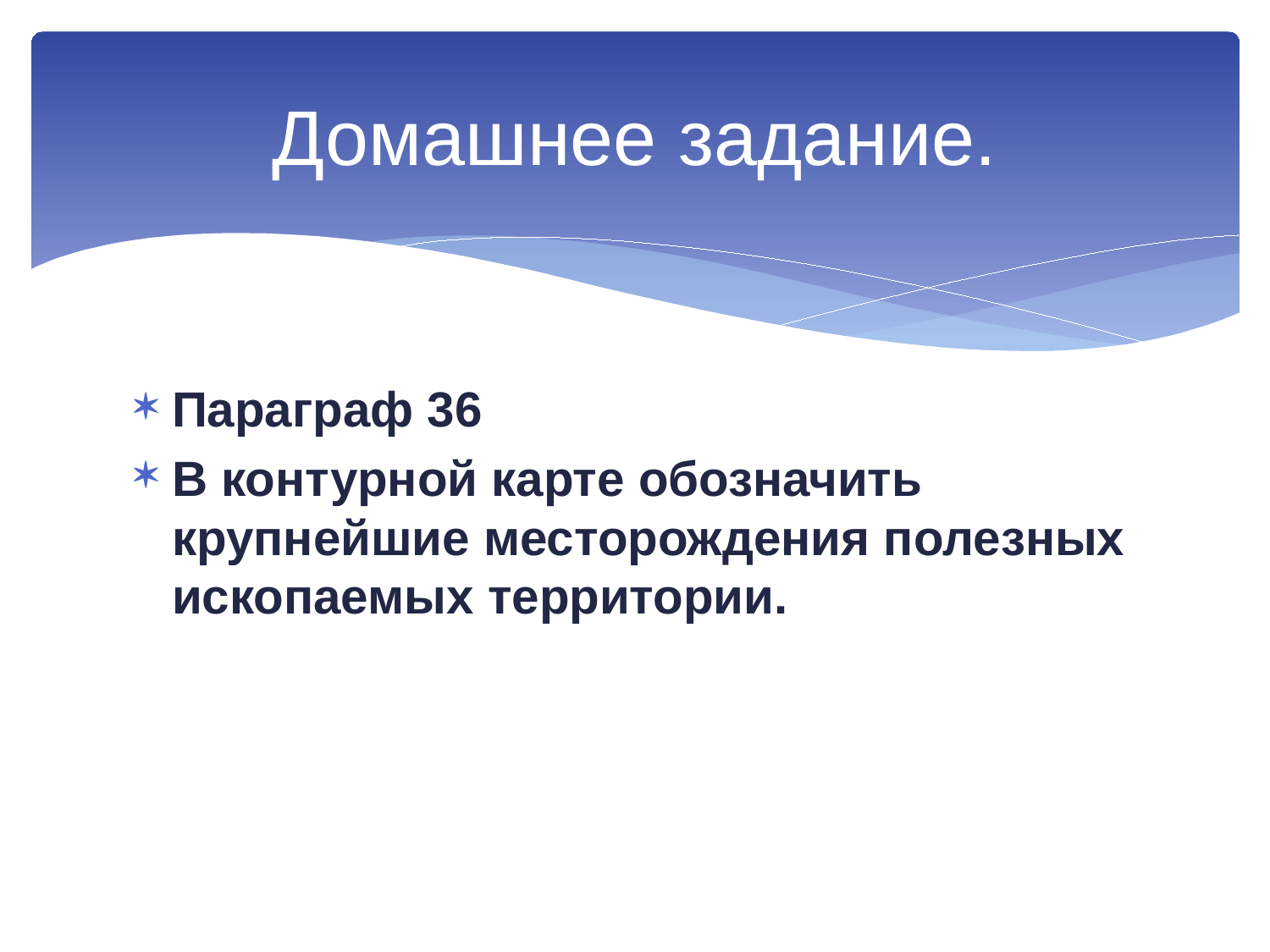

# Домашнее задание.
Параграф 36
В контурной карте обозначить крупнейшие месторождения полезных ископаемых территории.